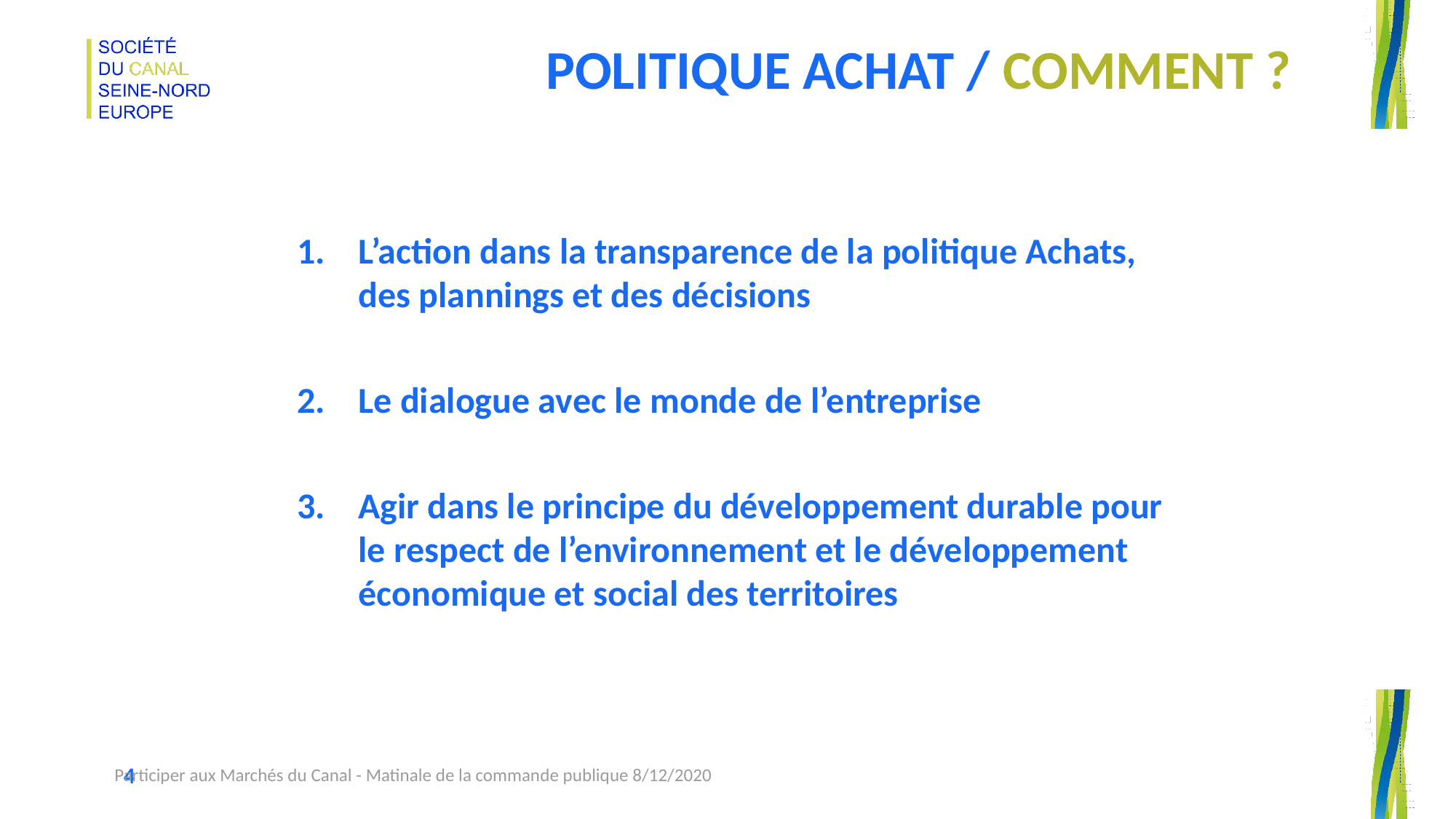

# Politique achat / Comment ?

L’action dans la transparence de la politique Achats, des plannings et des décisions

Le dialogue avec le monde de l’entreprise

Agir dans le principe du développement durable pour le respect de l’environnement et le développement économique et social des territoires

Participer aux Marchés du Canal - Matinale de la commande publique 8/12/2020